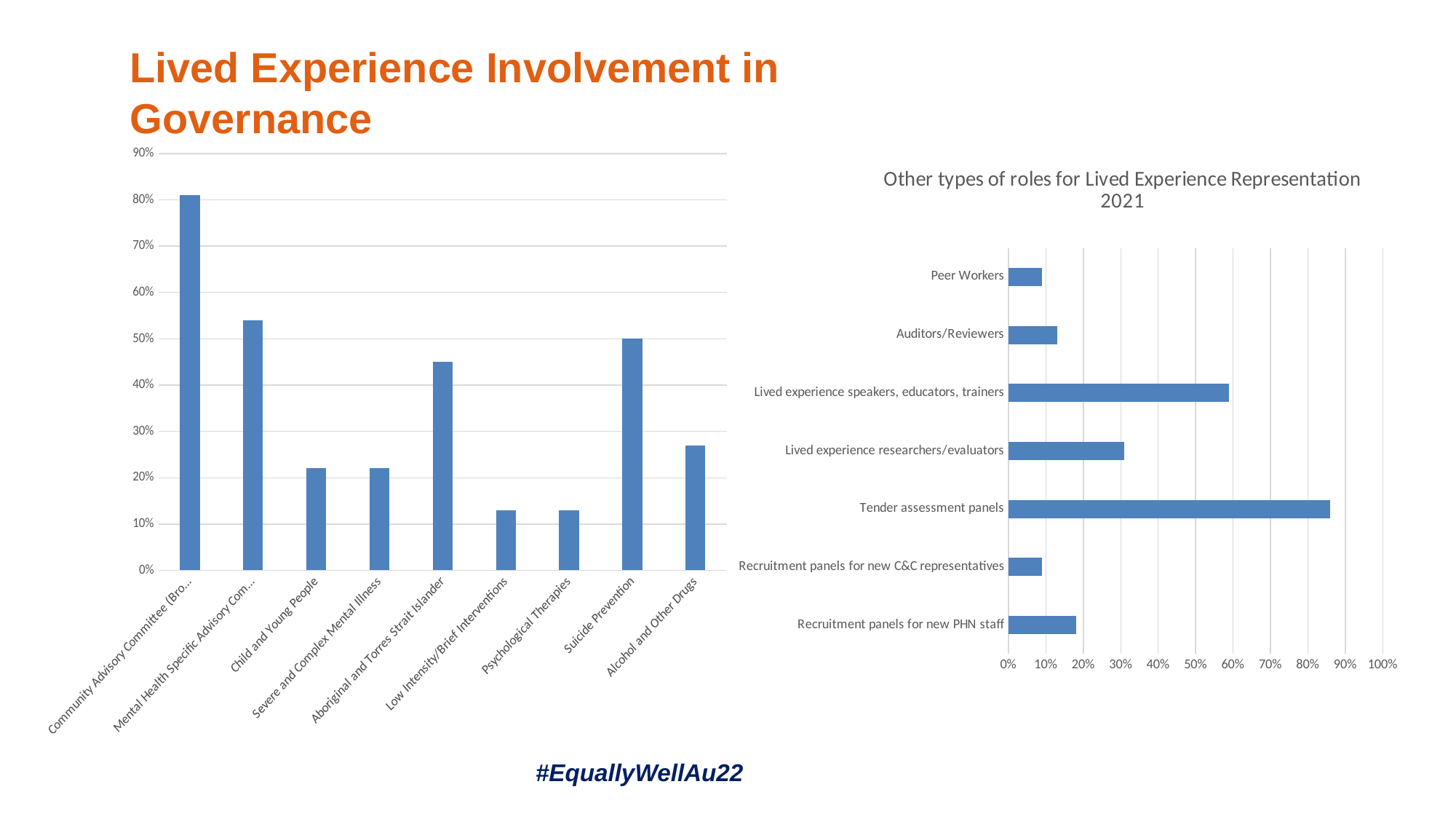

# Lived Experience Involvement in Governance

### Chart

| Category |  |
|---|---|
| Community Advisory Committee (Broad PHN) | 0.81 |
| Mental Health Specific Advisory Committee | 0.54 |
| Child and Young People | 0.22 |
| Severe and Complex Mental Illness | 0.22 |
| Aboriginal and Torres Strait Islander | 0.45 |
| Low Intensity/Brief Interventions | 0.13 |
| Psychological Therapies | 0.13 |
| Suicide Prevention | 0.5 |
| Alcohol and Other Drugs | 0.27 |

### Chart: Other types of roles for Lived Experience Representation 2021

| Category |  |
|---|---|
| Recruitment panels for new PHN staff | 0.18 |
| Recruitment panels for new C&C representatives | 0.09 |
| Tender assessment panels | 0.86 |
| Lived experience researchers/evaluators | 0.31 |
| Lived experience speakers, educators, trainers | 0.59 |
| Auditors/Reviewers | 0.13 |
| Peer Workers | 0.09 |
 #EquallyWellAu22